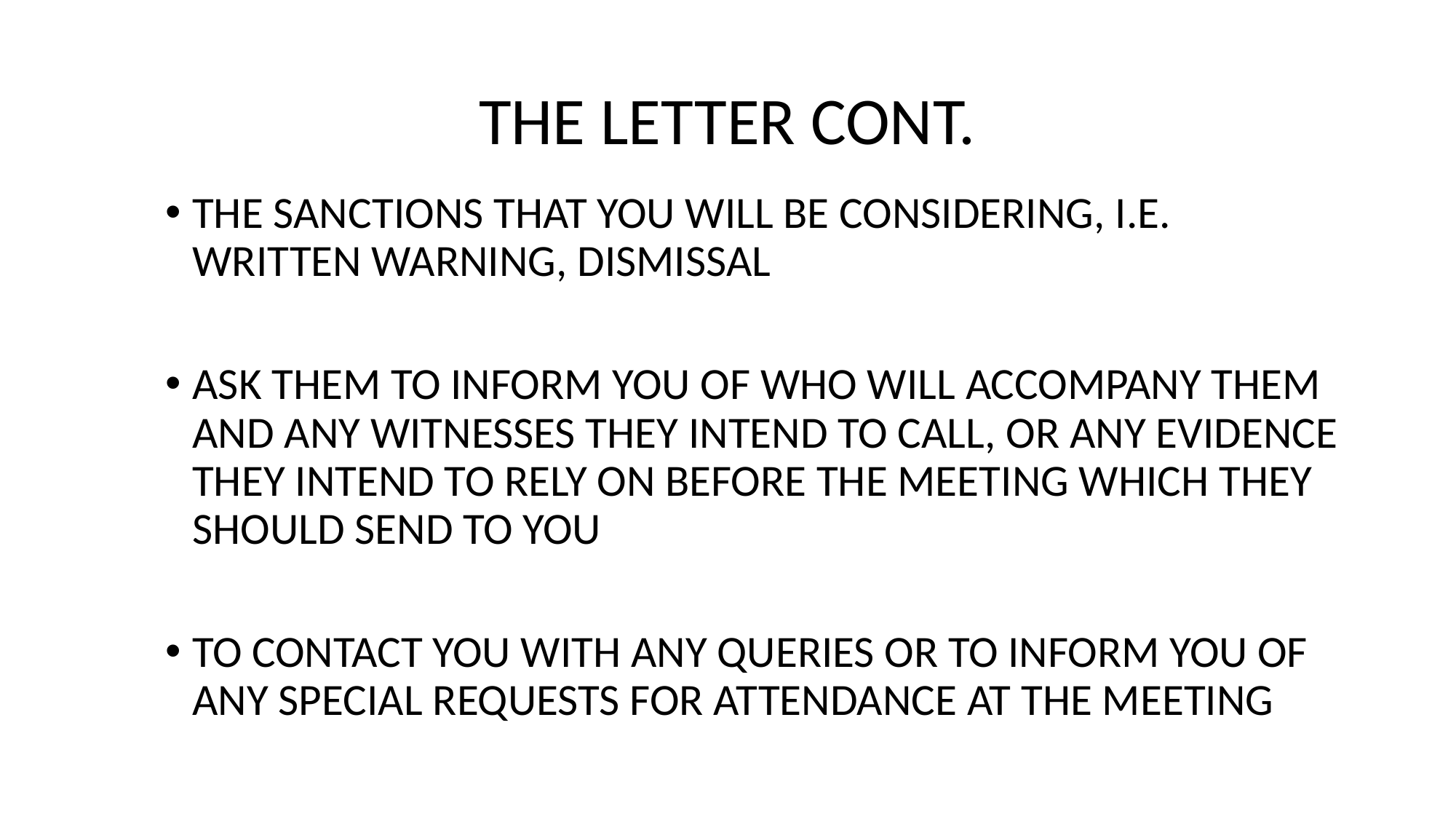

# THE LETTER CONT.
THE SANCTIONS THAT YOU WILL BE CONSIDERING, I.E. WRITTEN WARNING, DISMISSAL

ASK THEM TO INFORM YOU OF WHO WILL ACCOMPANY THEM AND ANY WITNESSES THEY INTEND TO CALL, OR ANY EVIDENCE THEY INTEND TO RELY ON BEFORE THE MEETING WHICH THEY SHOULD SEND TO YOU

TO CONTACT YOU WITH ANY QUERIES OR TO INFORM YOU OF ANY SPECIAL REQUESTS FOR ATTENDANCE AT THE MEETING